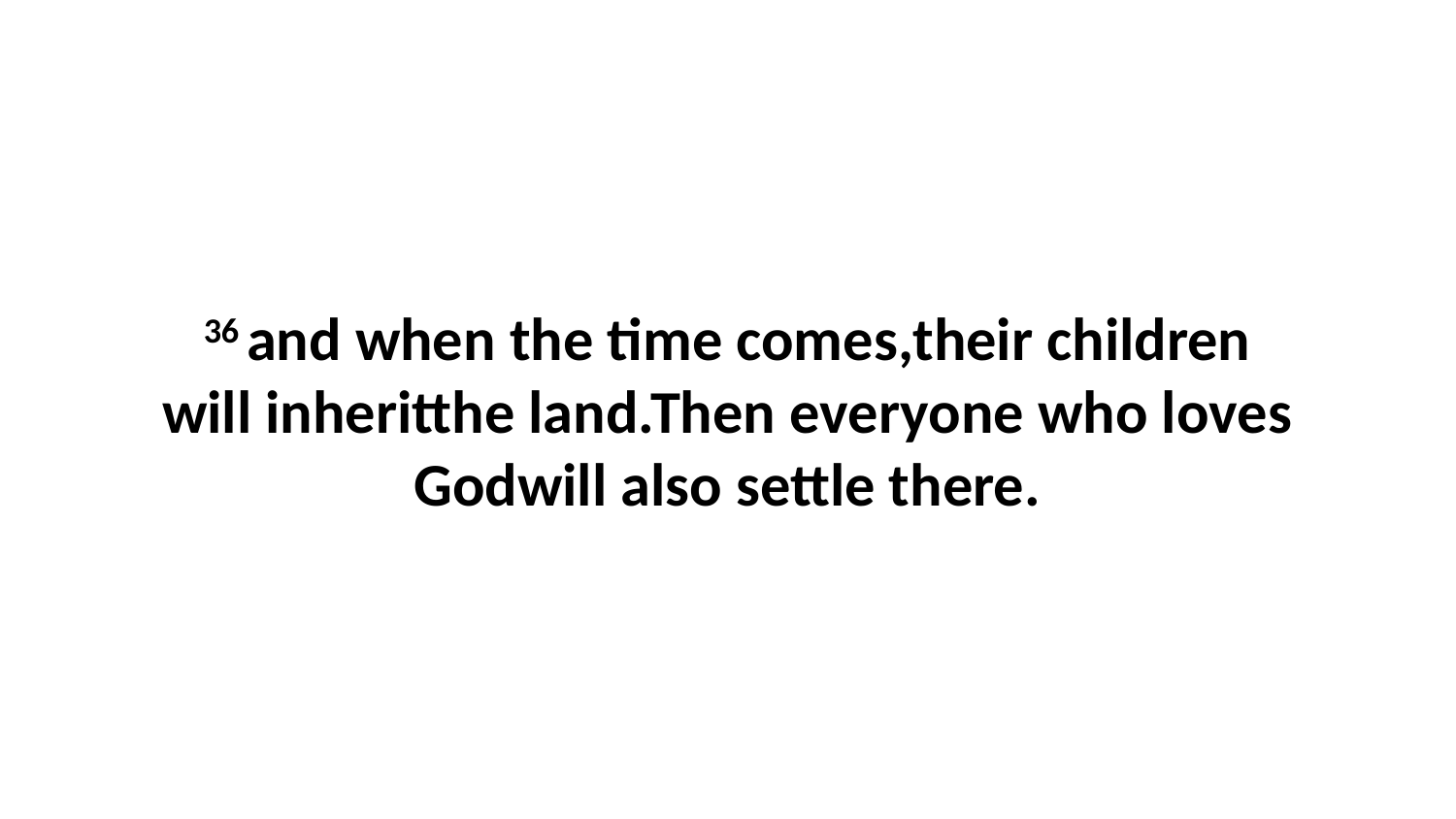

36 and when the time comes,their children will inheritthe land.Then everyone who loves Godwill also settle there.